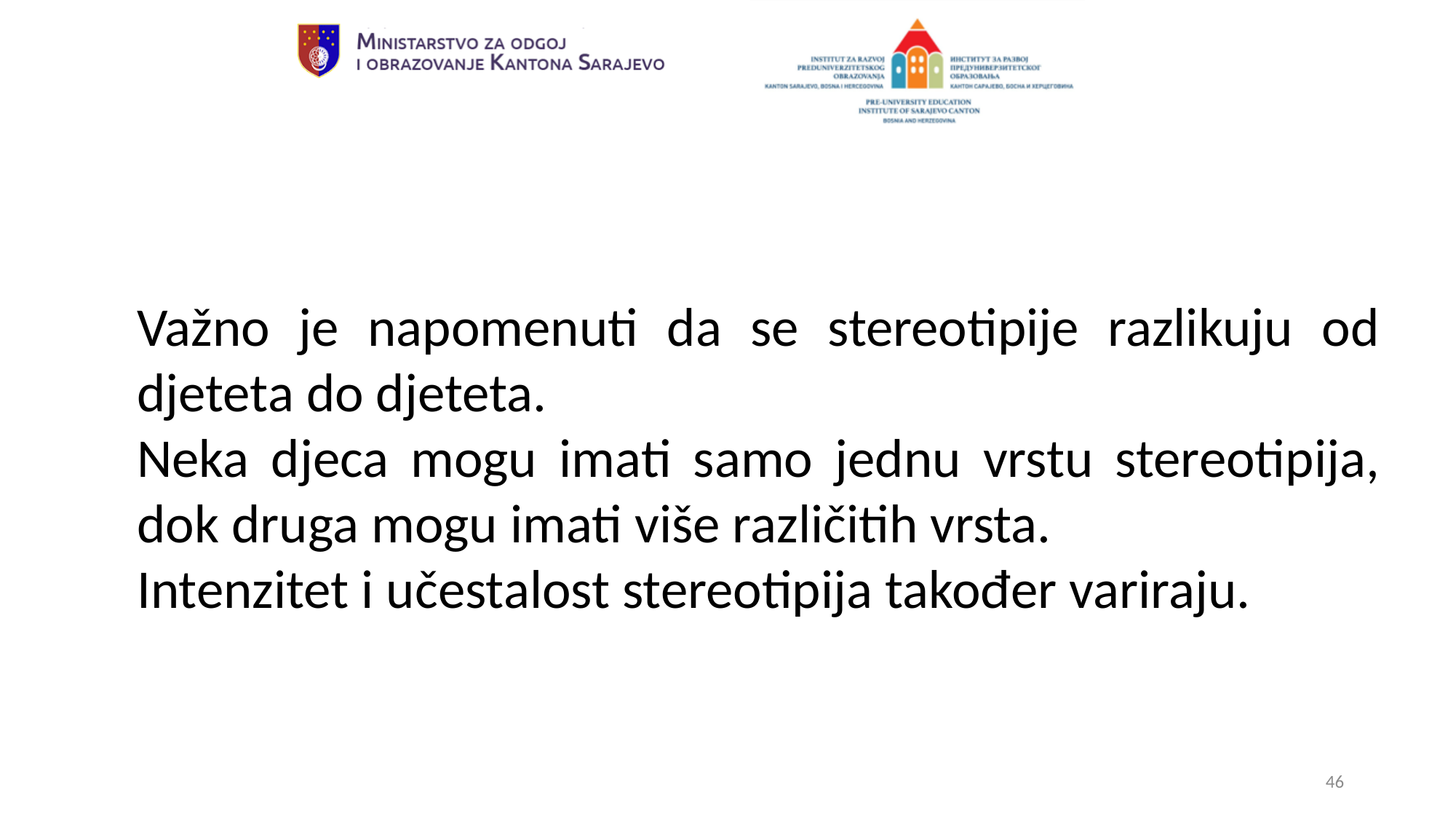

Važno je napomenuti da se stereotipije razlikuju od djeteta do djeteta.
Neka djeca mogu imati samo jednu vrstu stereotipija, dok druga mogu imati više različitih vrsta.
Intenzitet i učestalost stereotipija također variraju.

46